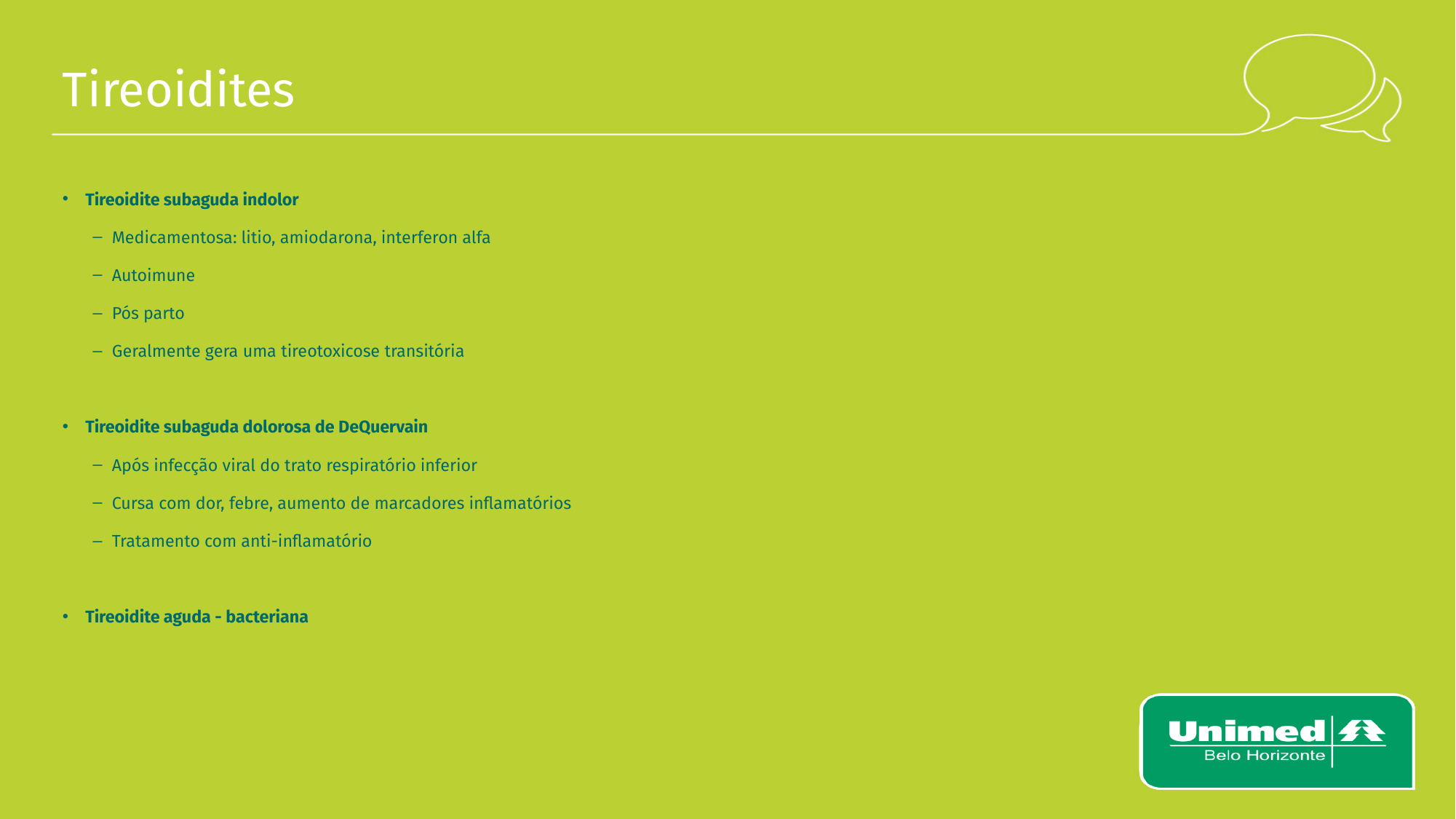

# Tireoidites
Tireoidite subaguda indolor
Medicamentosa: litio, amiodarona, interferon alfa
Autoimune
Pós parto
Geralmente gera uma tireotoxicose transitória

Tireoidite subaguda dolorosa de DeQuervain
Após infecção viral do trato respiratório inferior
Cursa com dor, febre, aumento de marcadores inflamatórios
Tratamento com anti-inflamatório

Tireoidite aguda - bacteriana